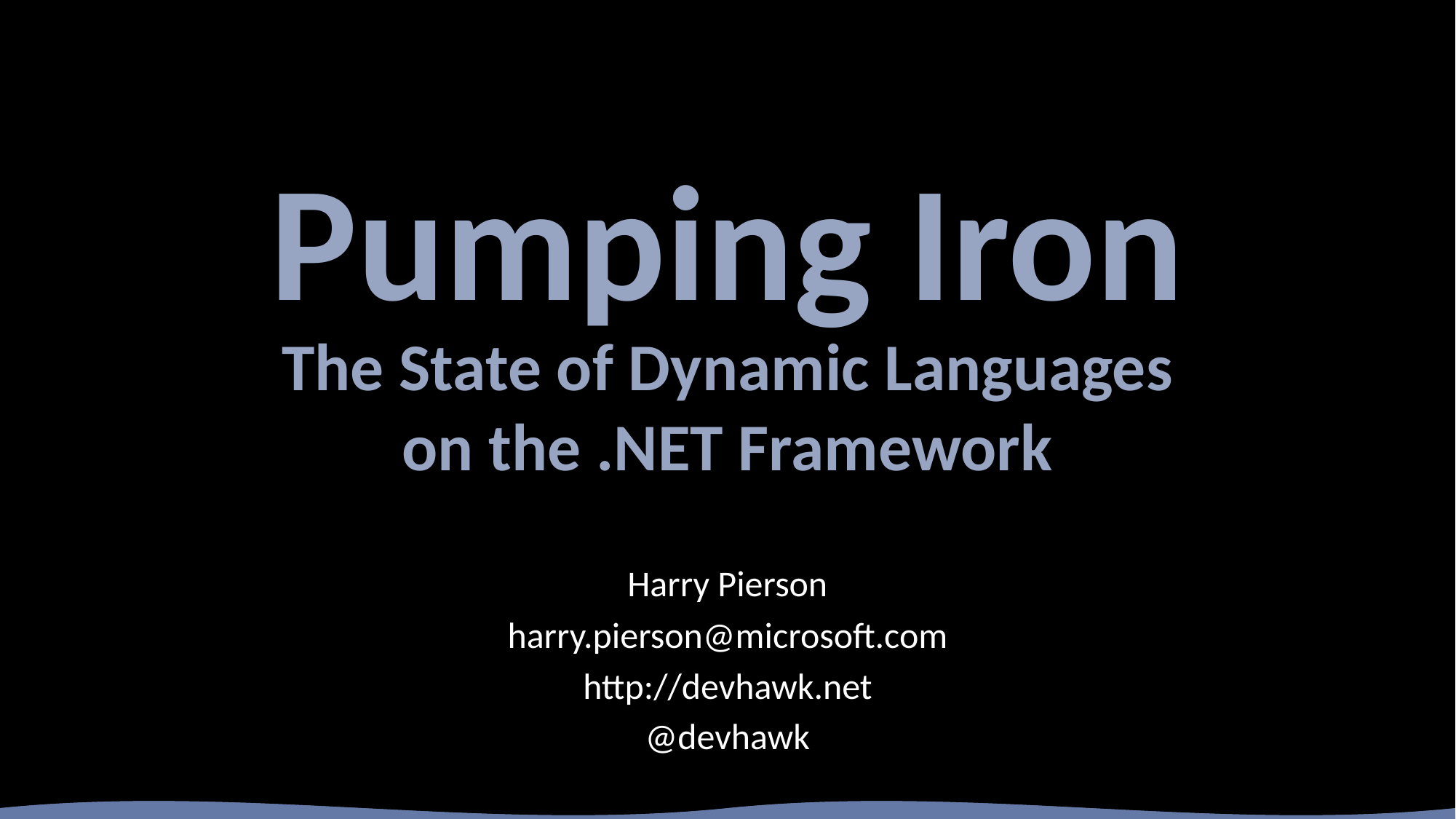

Pumping Iron
# The State of Dynamic Languages on the .NET Framework
Harry Pierson
harry.pierson@microsoft.com
http://devhawk.net
@devhawk